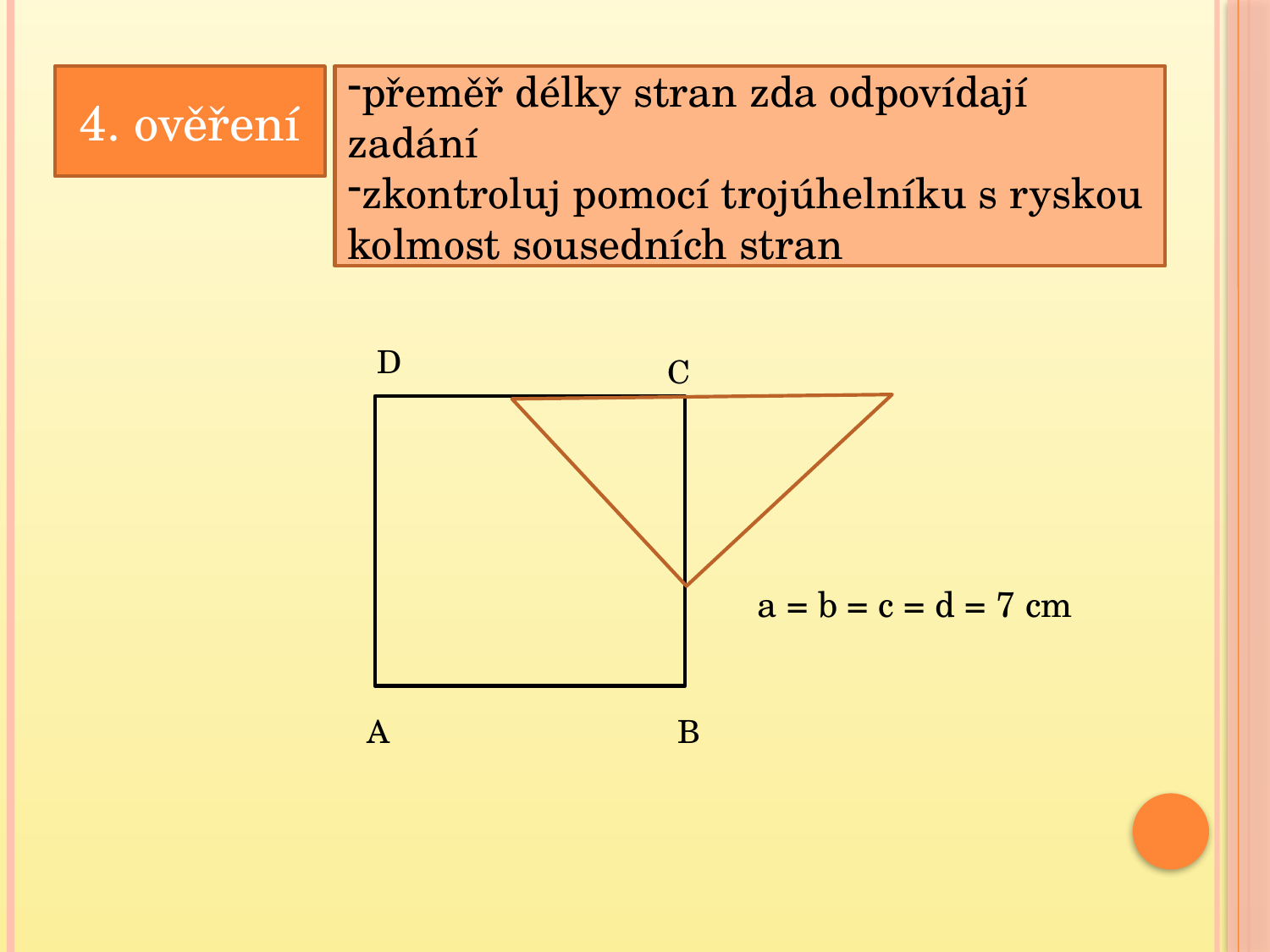

4. ověření
přeměř délky stran zda odpovídají zadání
zkontroluj pomocí trojúhelníku s ryskou kolmost sousedních stran

D
C

a = b = c = d = 7 cm
A
B